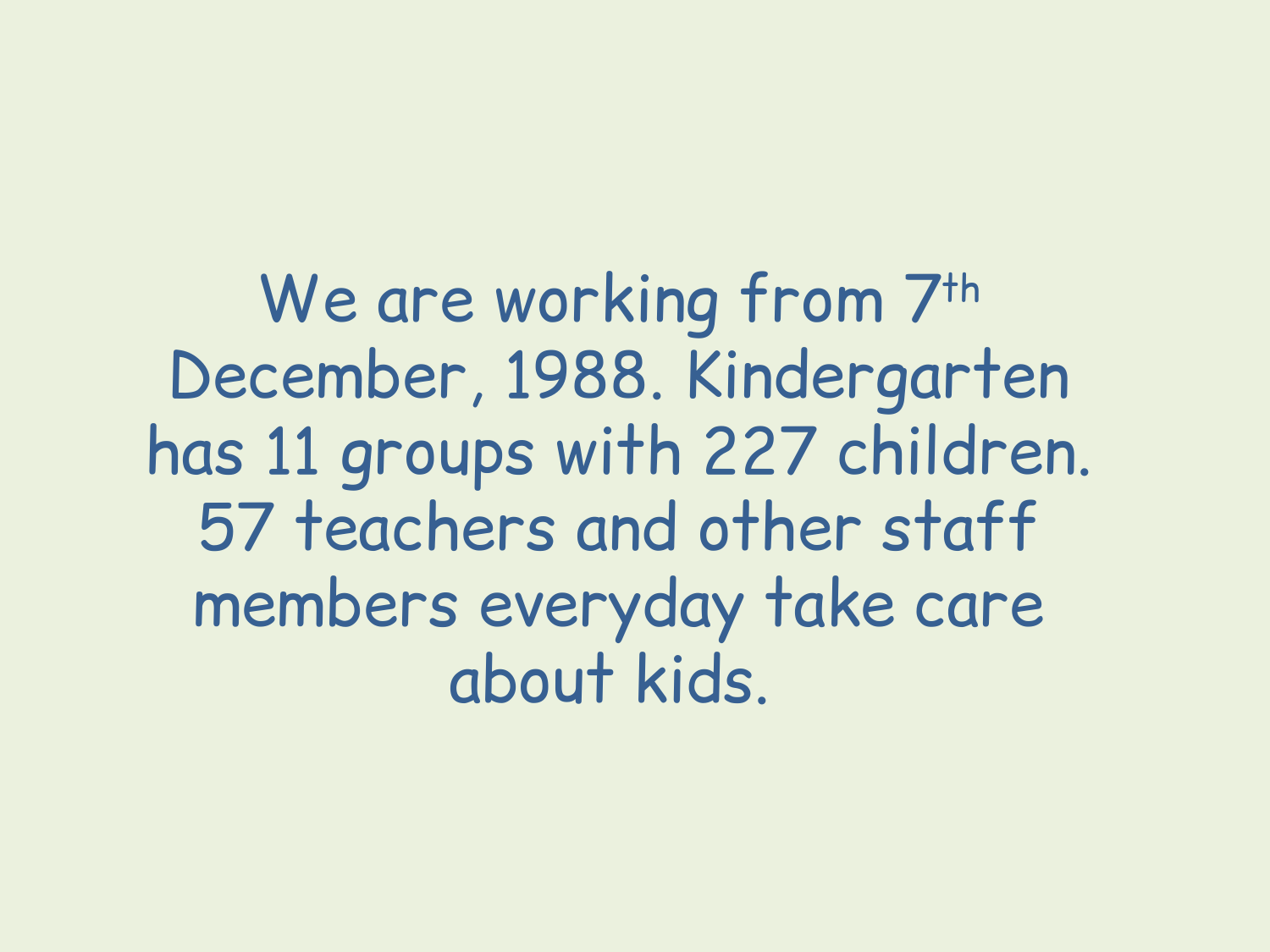

We are working from 7th December, 1988. Kindergarten has 11 groups with 227 children. 57 teachers and other staff members everyday take care about kids.